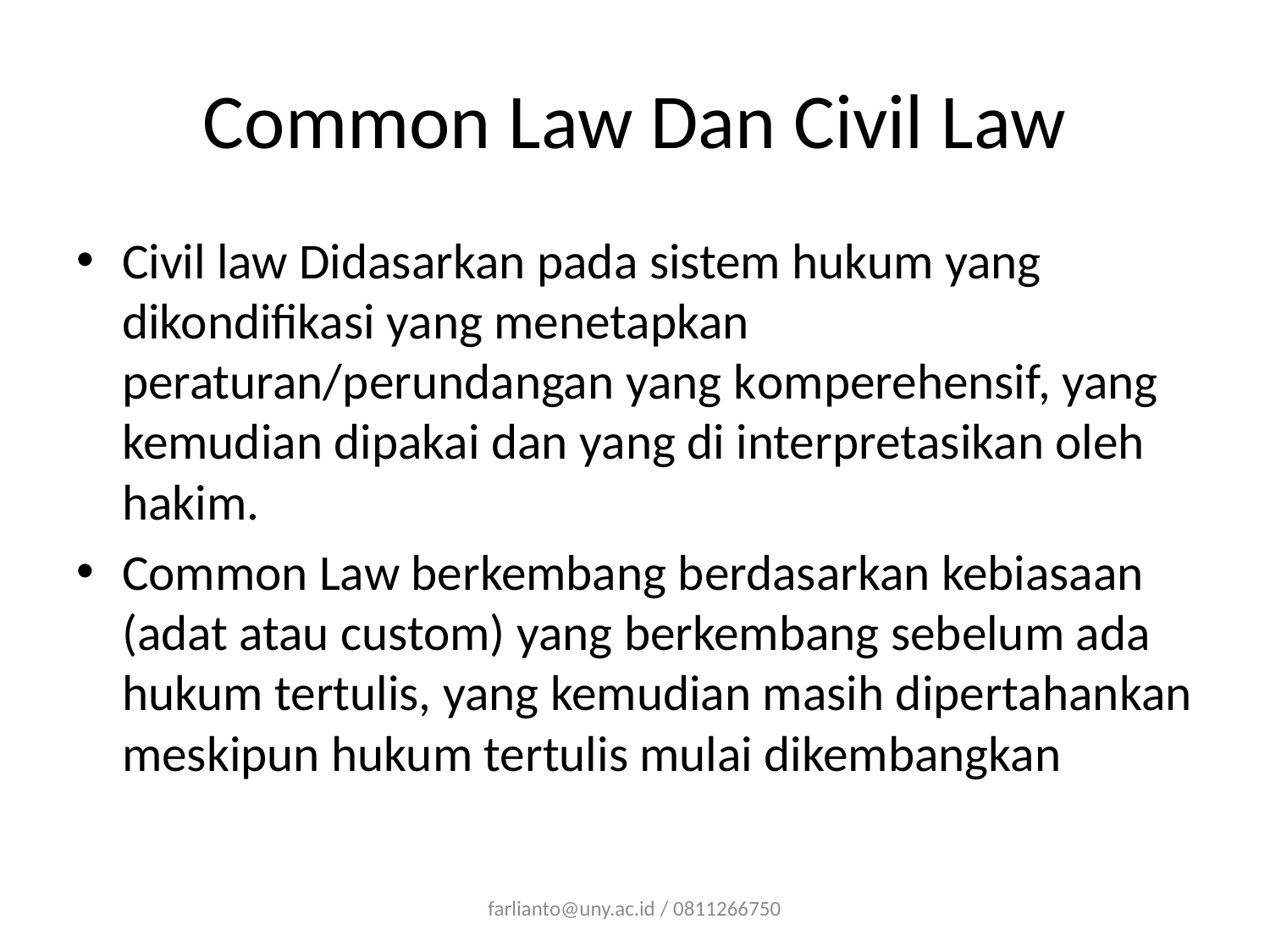

# Common Law Dan Civil Law
Civil law Didasarkan pada sistem hukum yang dikondifikasi yang menetapkan peraturan/perundangan yang komperehensif, yang kemudian dipakai dan yang di interpretasikan oleh hakim.
Common Law berkembang berdasarkan kebiasaan (adat atau custom) yang berkembang sebelum ada hukum tertulis, yang kemudian masih dipertahankan meskipun hukum tertulis mulai dikembangkan
farlianto@uny.ac.id / 0811266750